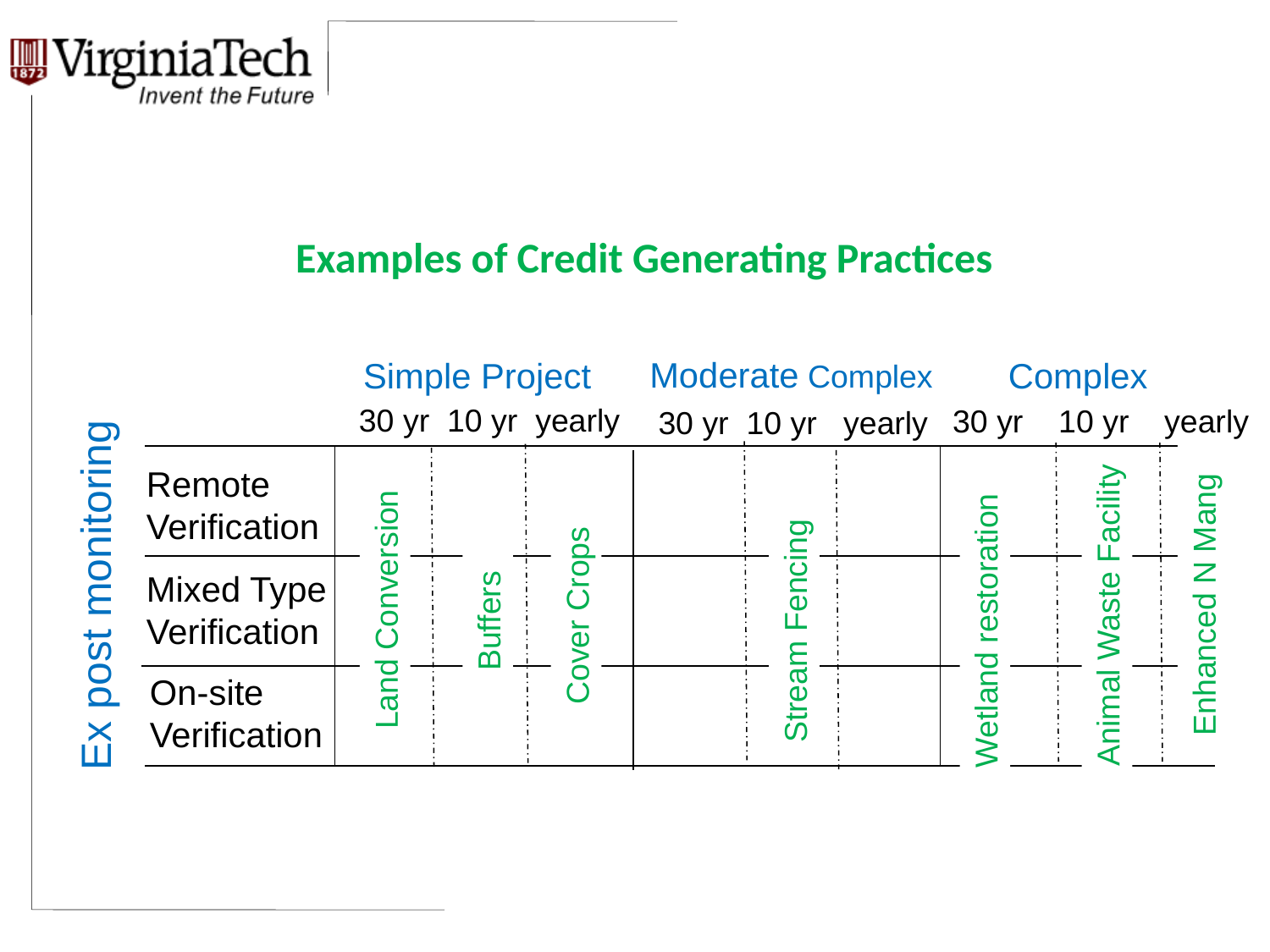

Examples of Credit Generating Practices
Moderate Complex
Simple Project
Complex
30 yr  10 yr  yearly
30 yr    10 yr    yearly
30 yr  10 yr   yearly
Remote Verification
Buffers
Mixed Type Verification
Ex post monitoring
Cover Crops
Enhanced N Mang
Land Conversion
Stream Fencing
Animal Waste Facility
Wetland restoration
On-site Verification